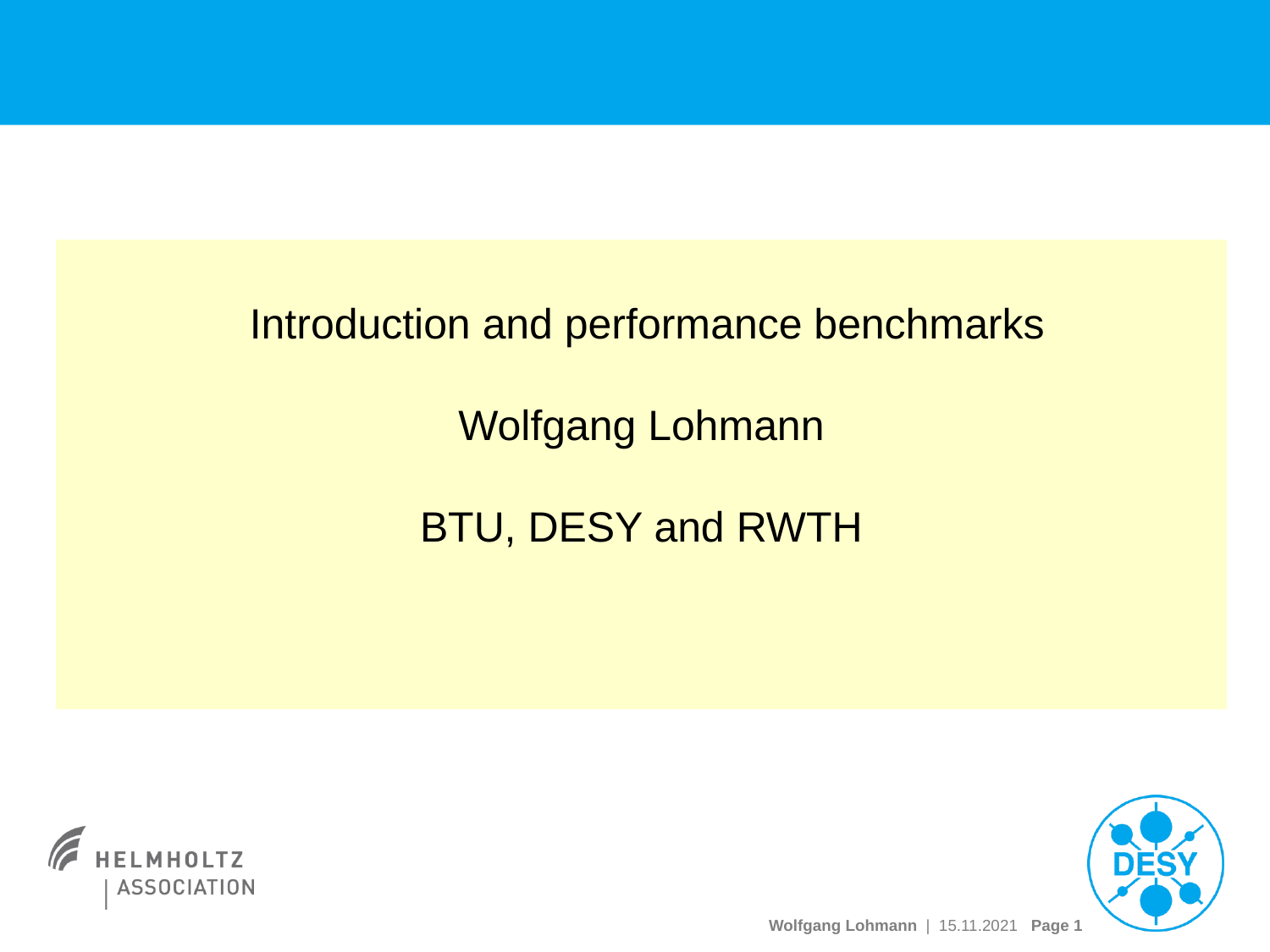

Introduction and performance benchmarks

Wolfgang Lohmann

BTU, DESY and RWTH